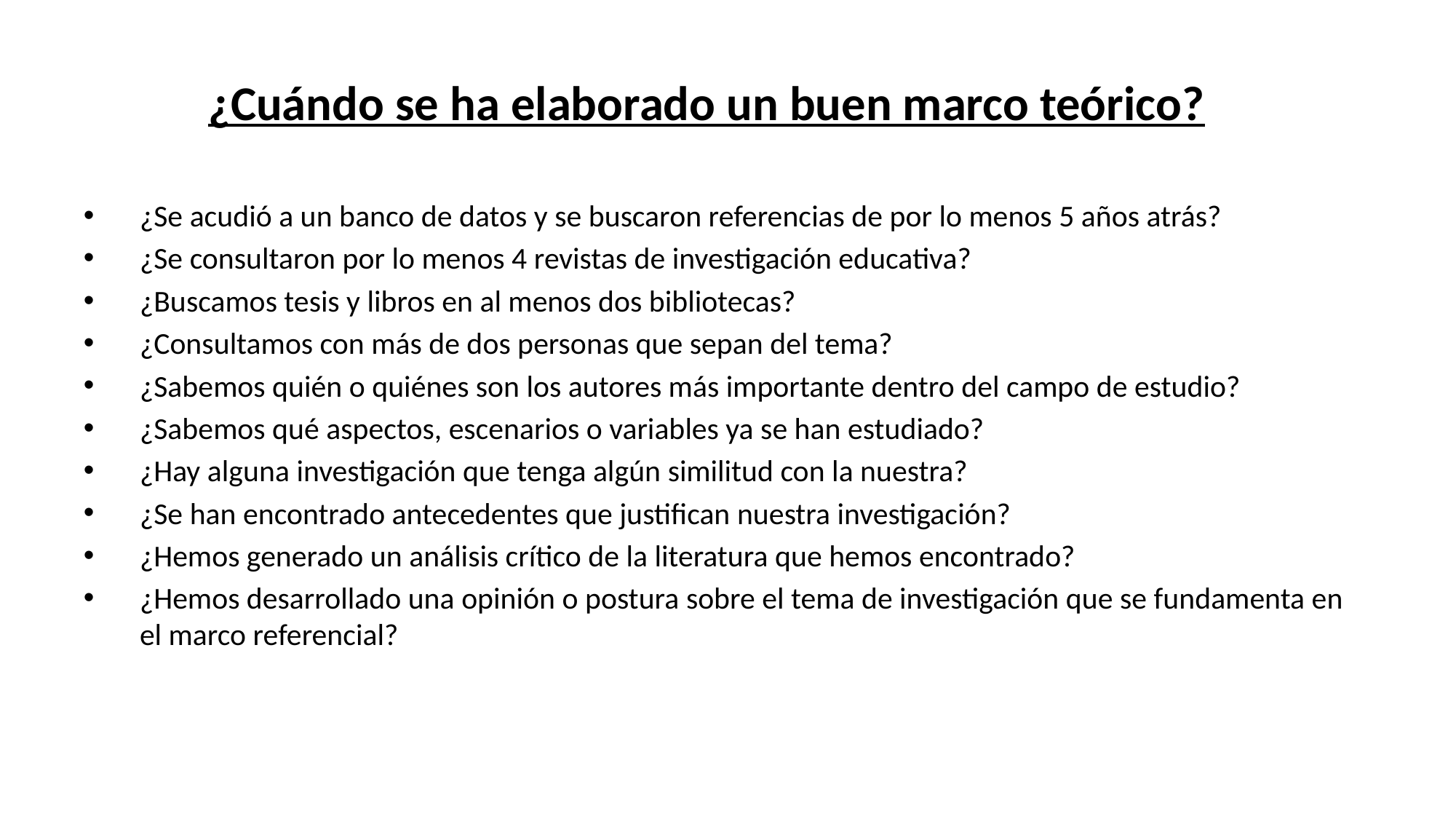

# ¿Cuándo se ha elaborado un buen marco teórico?
¿Se acudió a un banco de datos y se buscaron referencias de por lo menos 5 años atrás?
¿Se consultaron por lo menos 4 revistas de investigación educativa?
¿Buscamos tesis y libros en al menos dos bibliotecas?
¿Consultamos con más de dos personas que sepan del tema?
¿Sabemos quién o quiénes son los autores más importante dentro del campo de estudio?
¿Sabemos qué aspectos, escenarios o variables ya se han estudiado?
¿Hay alguna investigación que tenga algún similitud con la nuestra?
¿Se han encontrado antecedentes que justifican nuestra investigación?
¿Hemos generado un análisis crítico de la literatura que hemos encontrado?
¿Hemos desarrollado una opinión o postura sobre el tema de investigación que se fundamenta en el marco referencial?